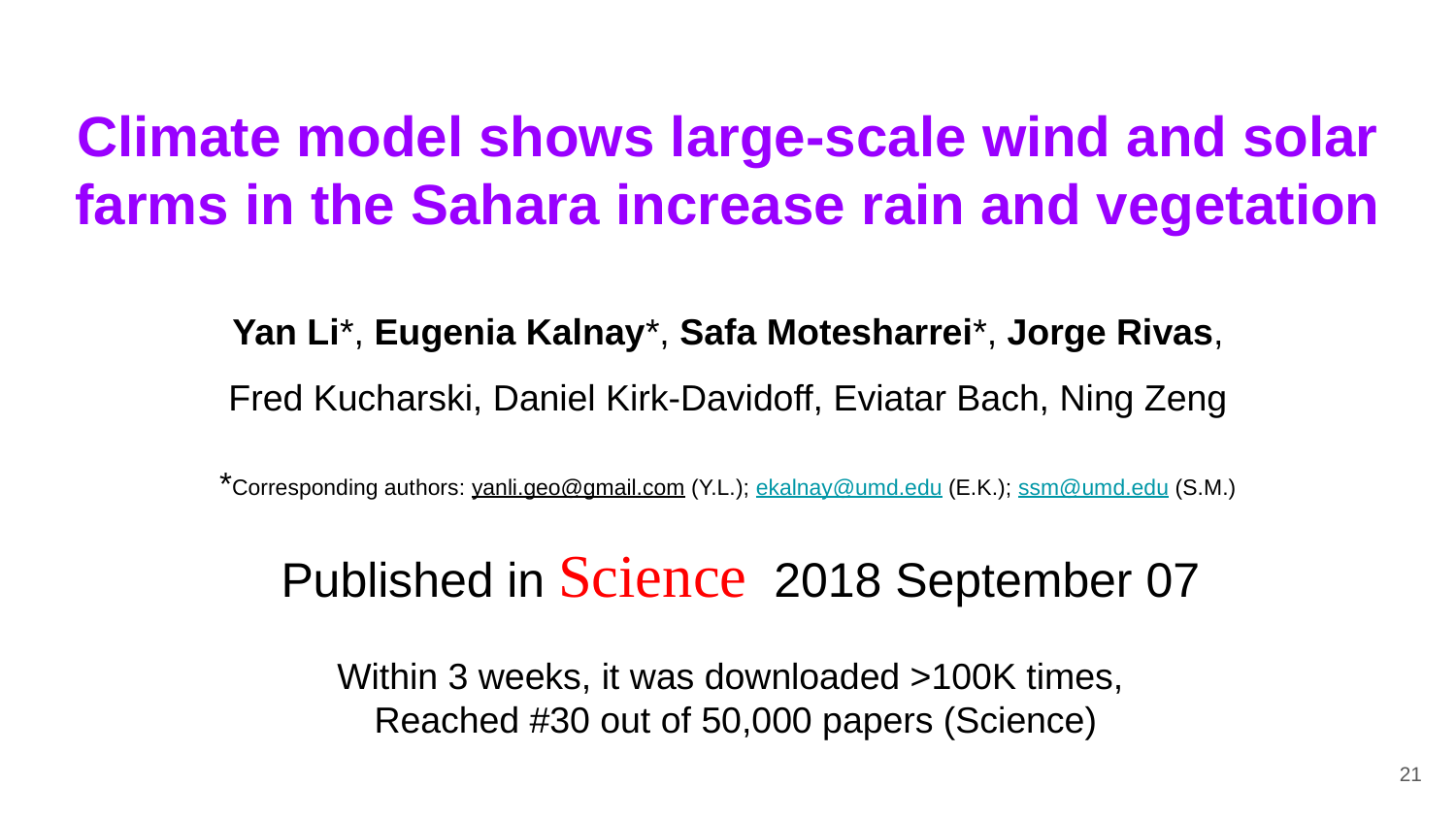

# Climate model shows large-scale wind and solar farms in the Sahara increase rain and vegetation
Yan Li*, Eugenia Kalnay*, Safa Motesharrei*, Jorge Rivas,
Fred Kucharski, Daniel Kirk-Davidoff, Eviatar Bach, Ning Zeng
*Corresponding authors: yanli.geo@gmail.com (Y.L.); ekalnay@umd.edu (E.K.); ssm@umd.edu (S.M.)
Published in Science  2018 September 07

Within 3 weeks, it was downloaded >100K times,
Reached #30 out of 50,000 papers (Science)
21